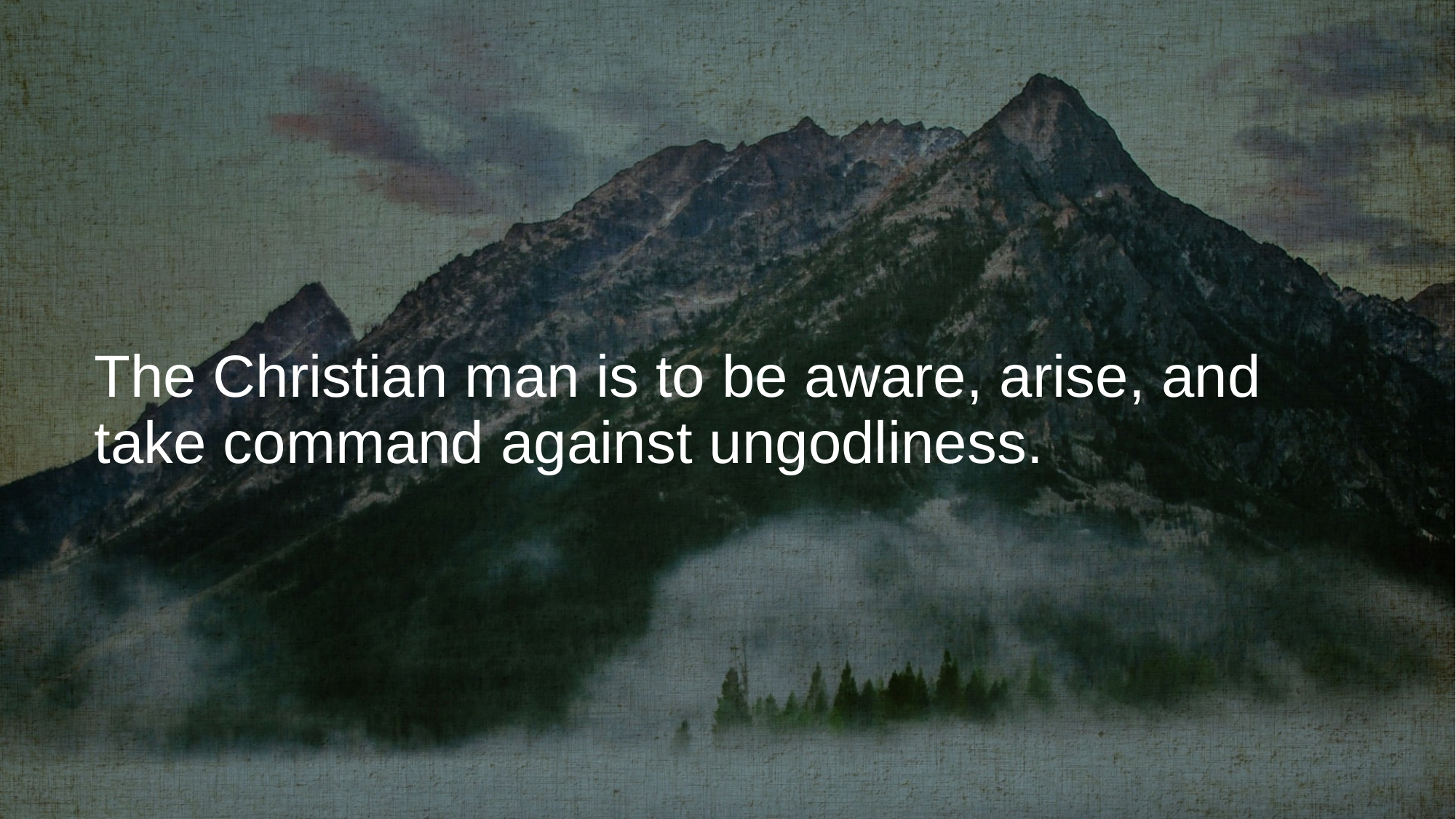

# The Christian man is to be aware, arise, and take command against ungodliness.